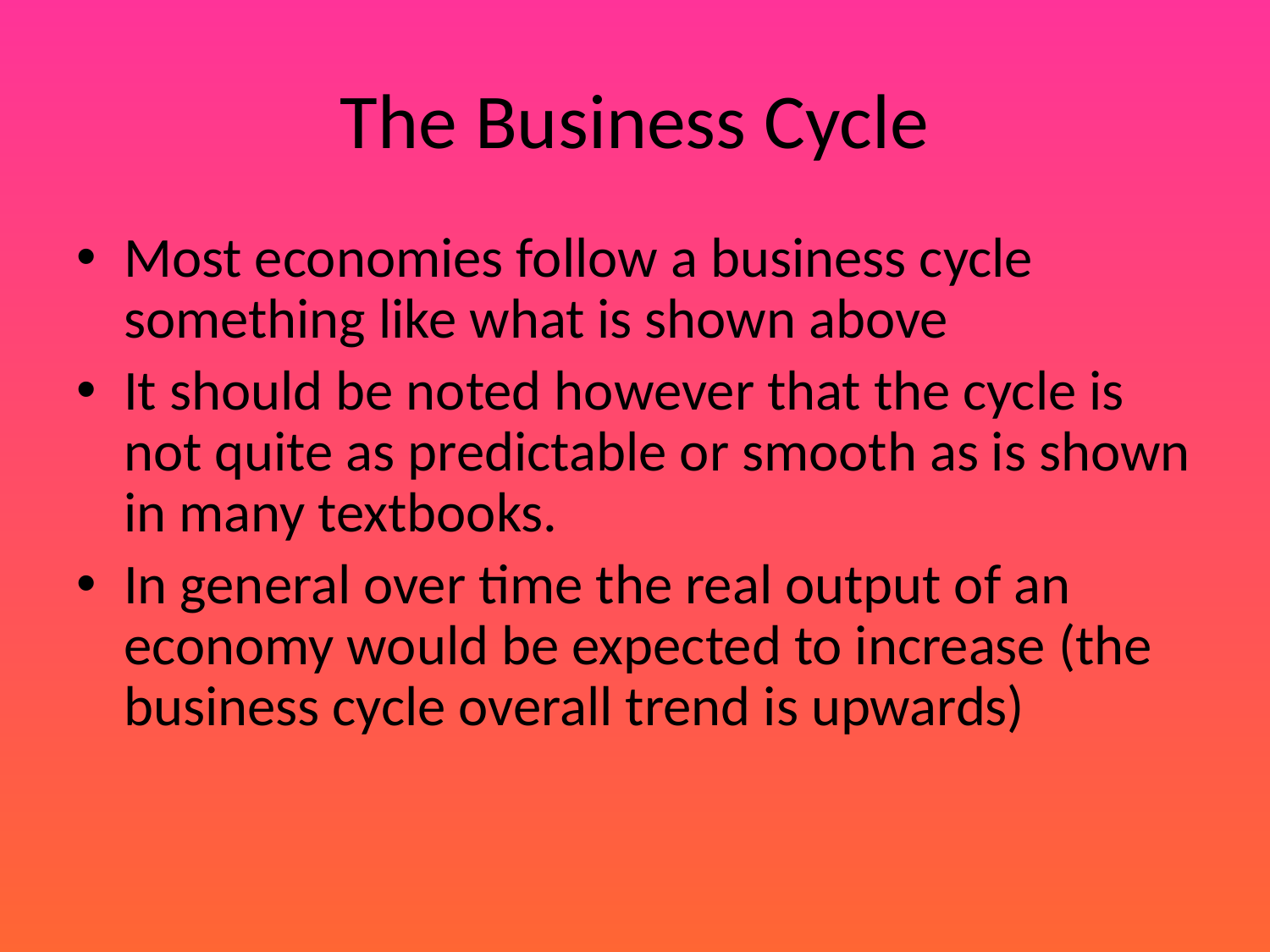

# The Business Cycle
Most economies follow a business cycle something like what is shown above
It should be noted however that the cycle is not quite as predictable or smooth as is shown in many textbooks.
In general over time the real output of an economy would be expected to increase (the business cycle overall trend is upwards)